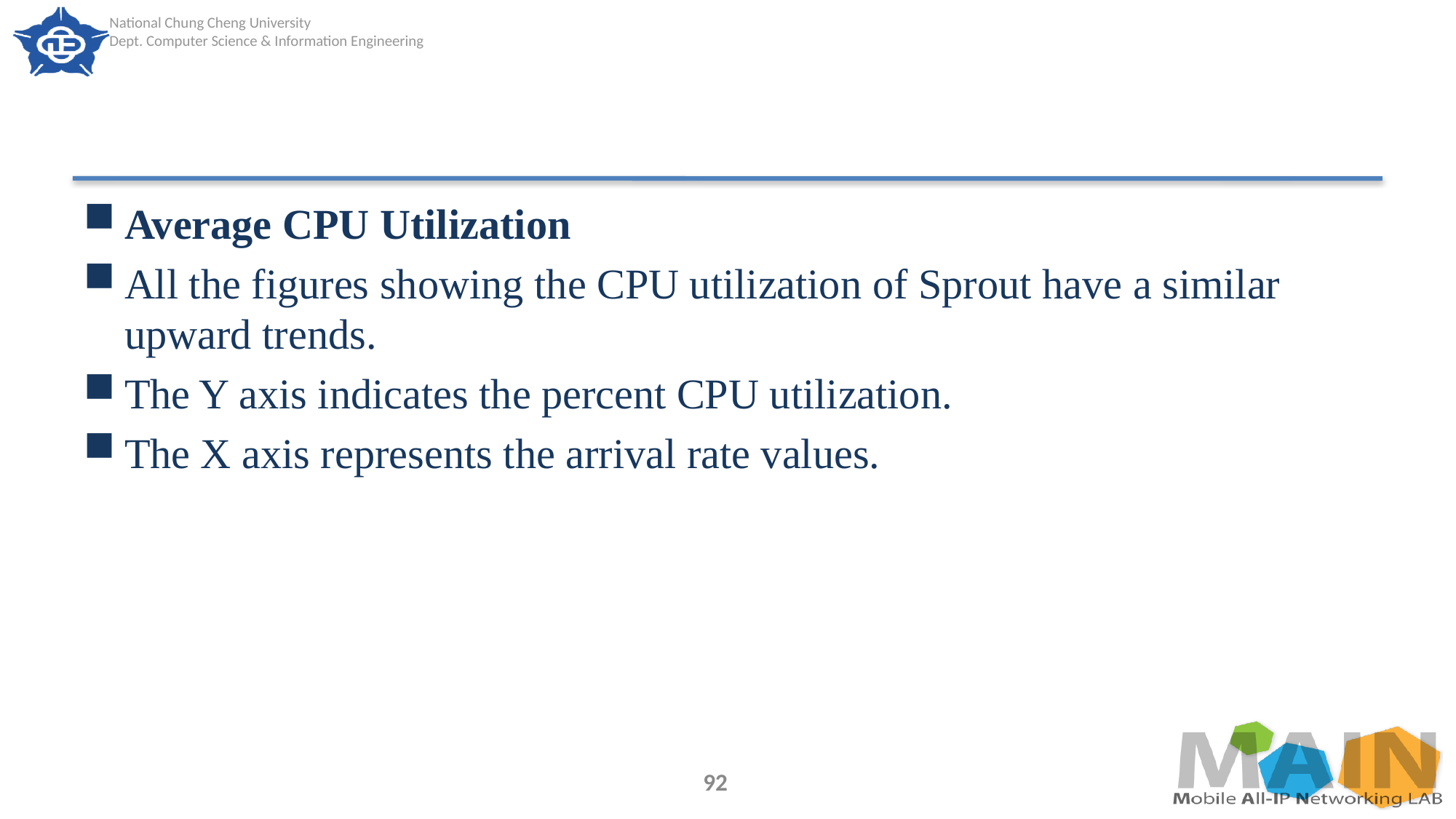

#
Average CPU Utilization
All the figures showing the CPU utilization of Sprout have a similar upward trends.
The Y axis indicates the percent CPU utilization.
The X axis represents the arrival rate values.
92